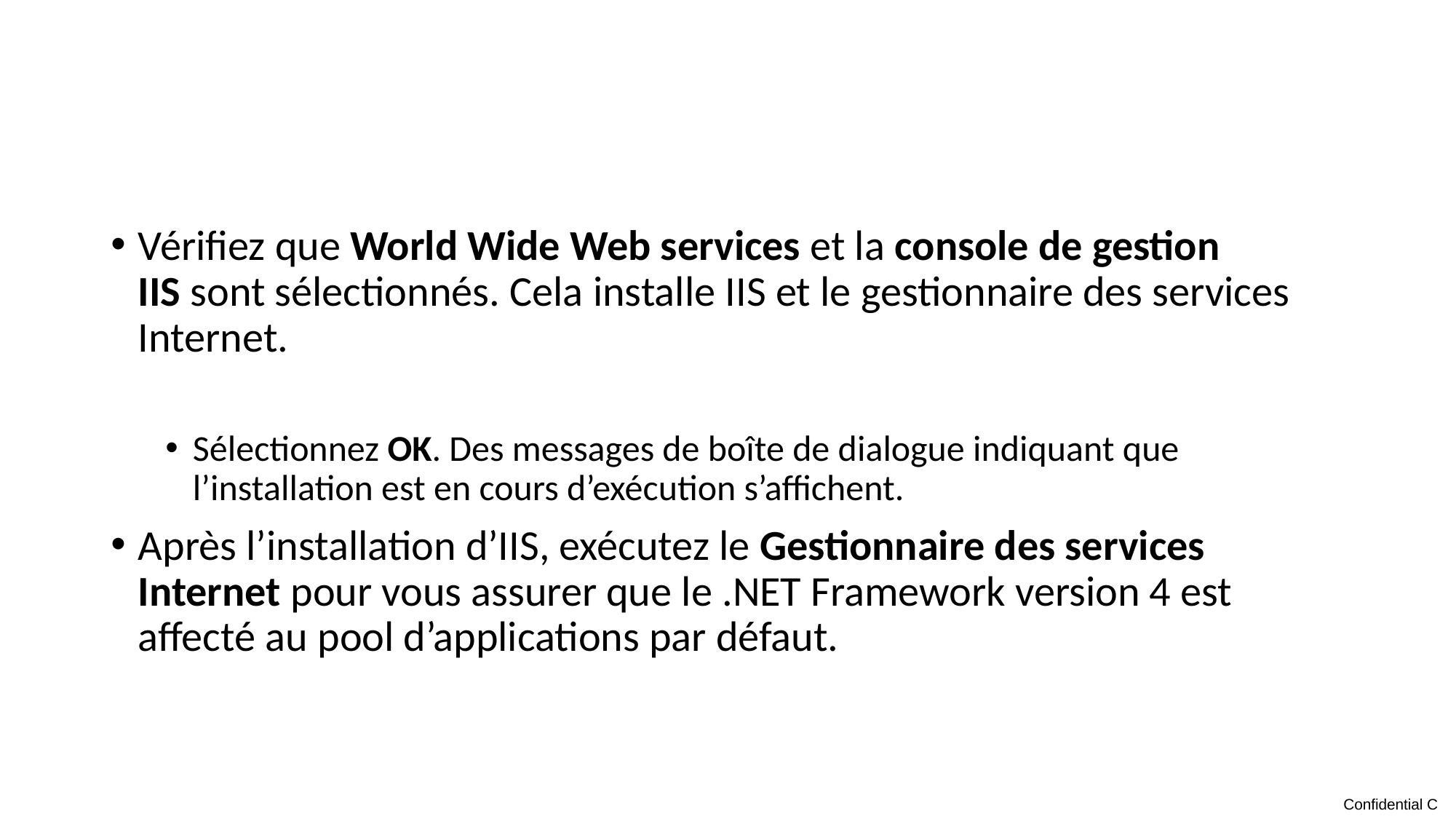

#
Vérifiez que World Wide Web services et la console de gestion IIS sont sélectionnés. Cela installe IIS et le gestionnaire des services Internet.

Sélectionnez OK. Des messages de boîte de dialogue indiquant que l’installation est en cours d’exécution s’affichent.
Après l’installation d’IIS, exécutez le Gestionnaire des services Internet pour vous assurer que le .NET Framework version 4 est affecté au pool d’applications par défaut.